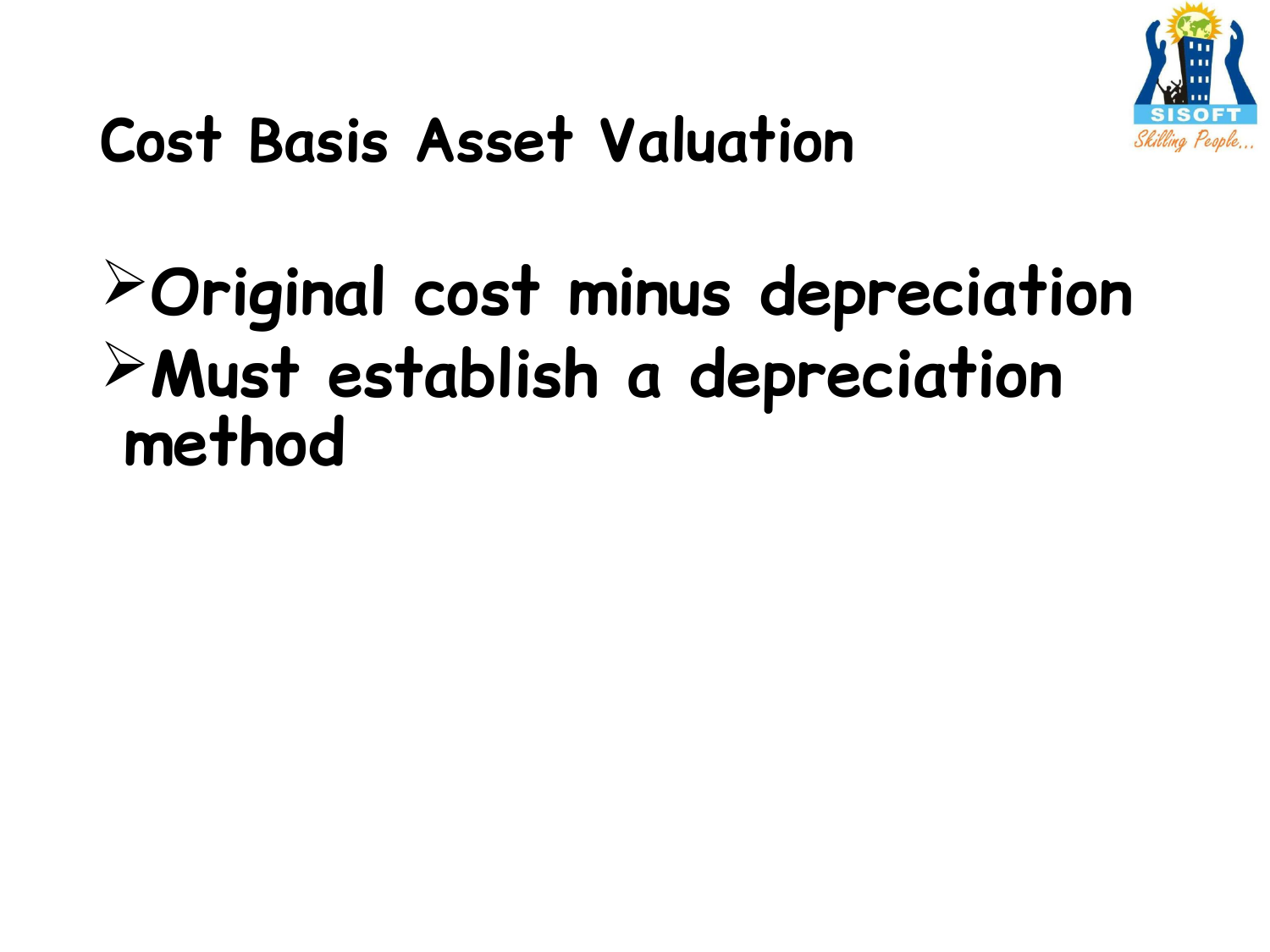

# Cost Basis Asset Valuation
Original cost minus depreciation
Must establish a depreciation method